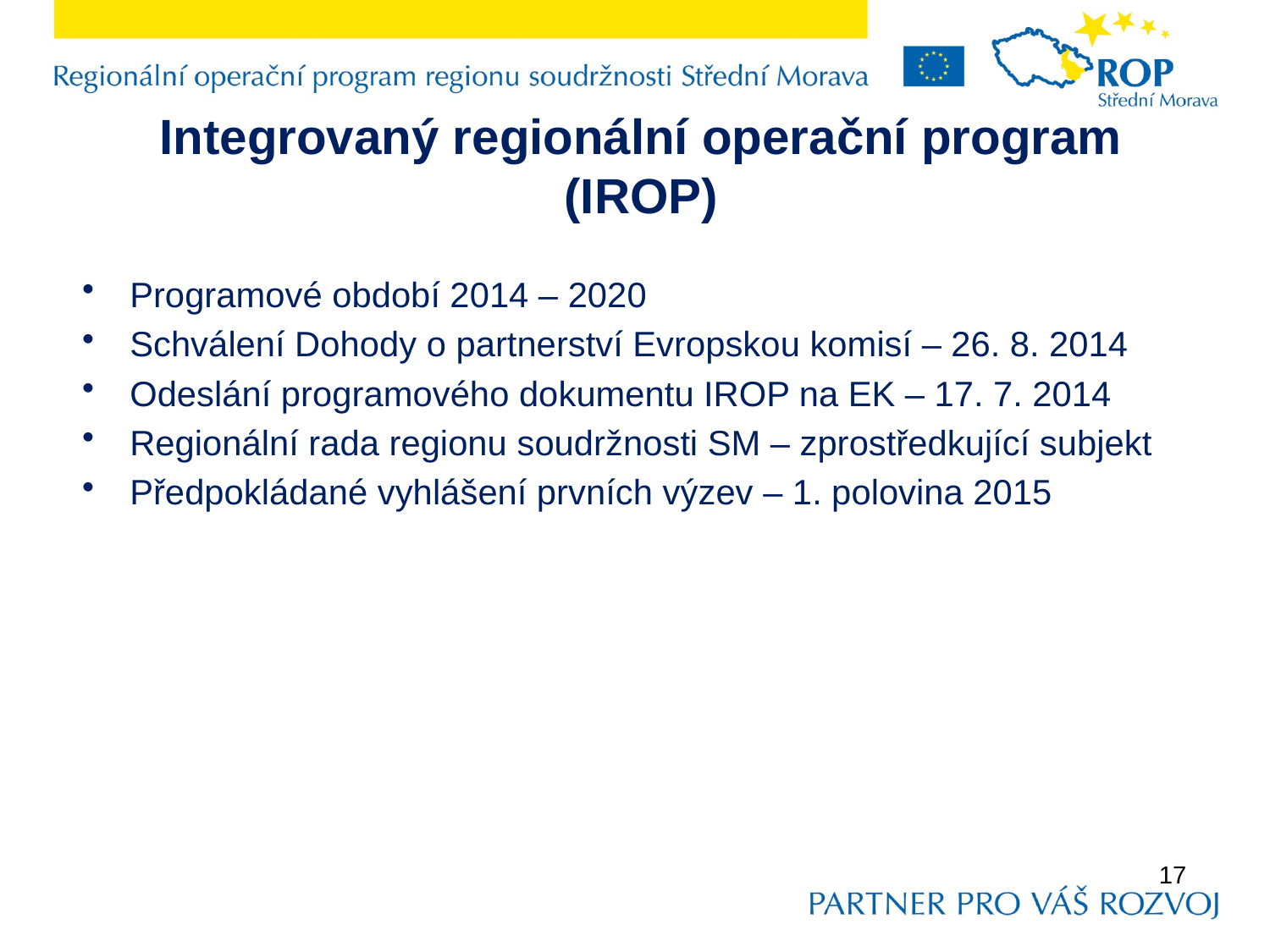

# Integrovaný regionální operační program (IROP)
Programové období 2014 – 2020
Schválení Dohody o partnerství Evropskou komisí – 26. 8. 2014
Odeslání programového dokumentu IROP na EK – 17. 7. 2014
Regionální rada regionu soudržnosti SM – zprostředkující subjekt
Předpokládané vyhlášení prvních výzev – 1. polovina 2015

17